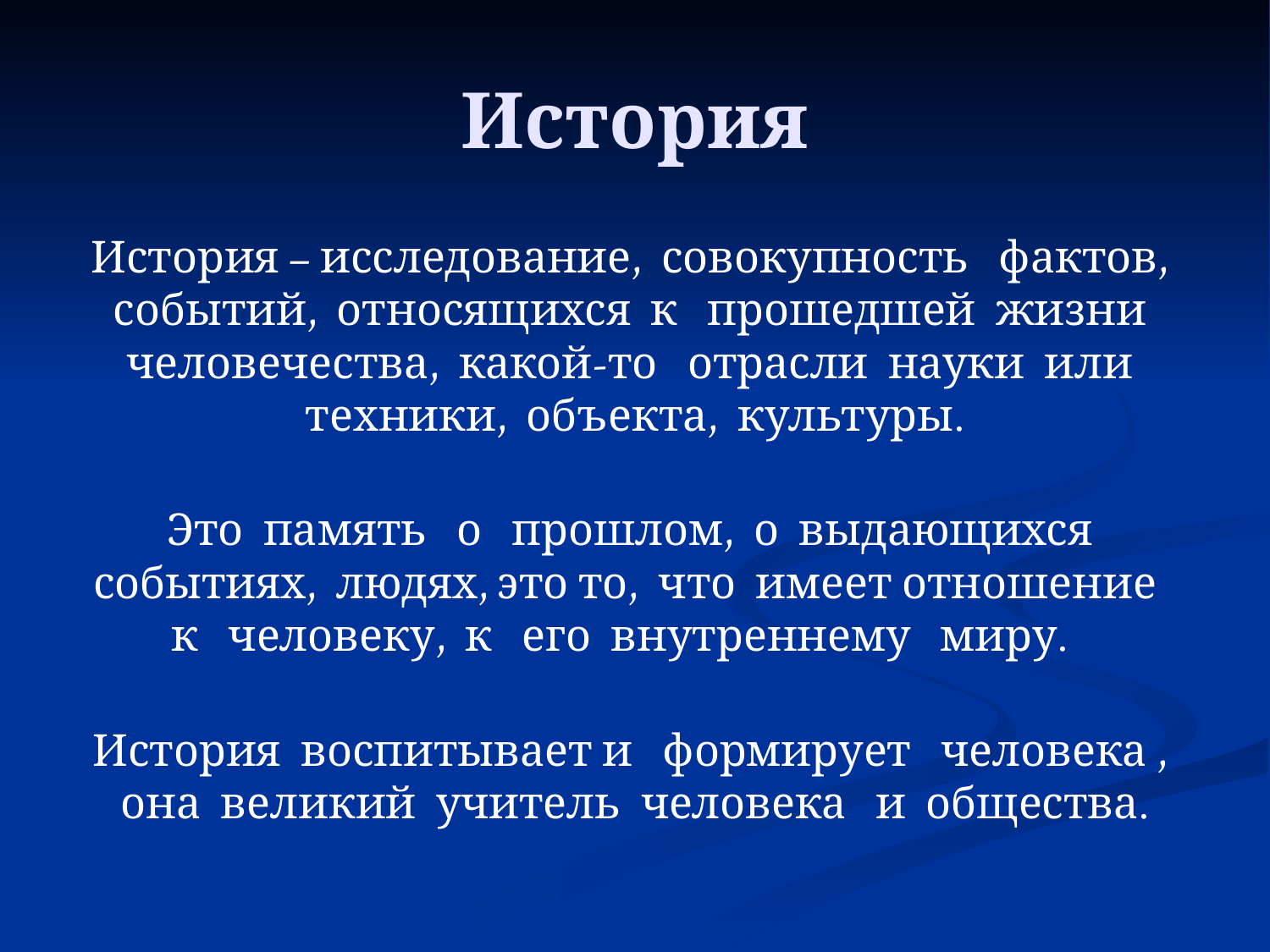

# История
История – исследование,  совокупность   фактов,  событий,  относящихся  к   прошедшей  жизни  человечества,  какой-то   отрасли  науки  или  техники,  объекта,  культуры.
Это  память   о   прошлом,  о  выдающихся  событиях,  людях, это то,  что  имеет отношение   к   человеку,  к   его  внутреннему   миру.
История  воспитывает и   формирует   человека ,  она  великий  учитель  человека   и  общества.